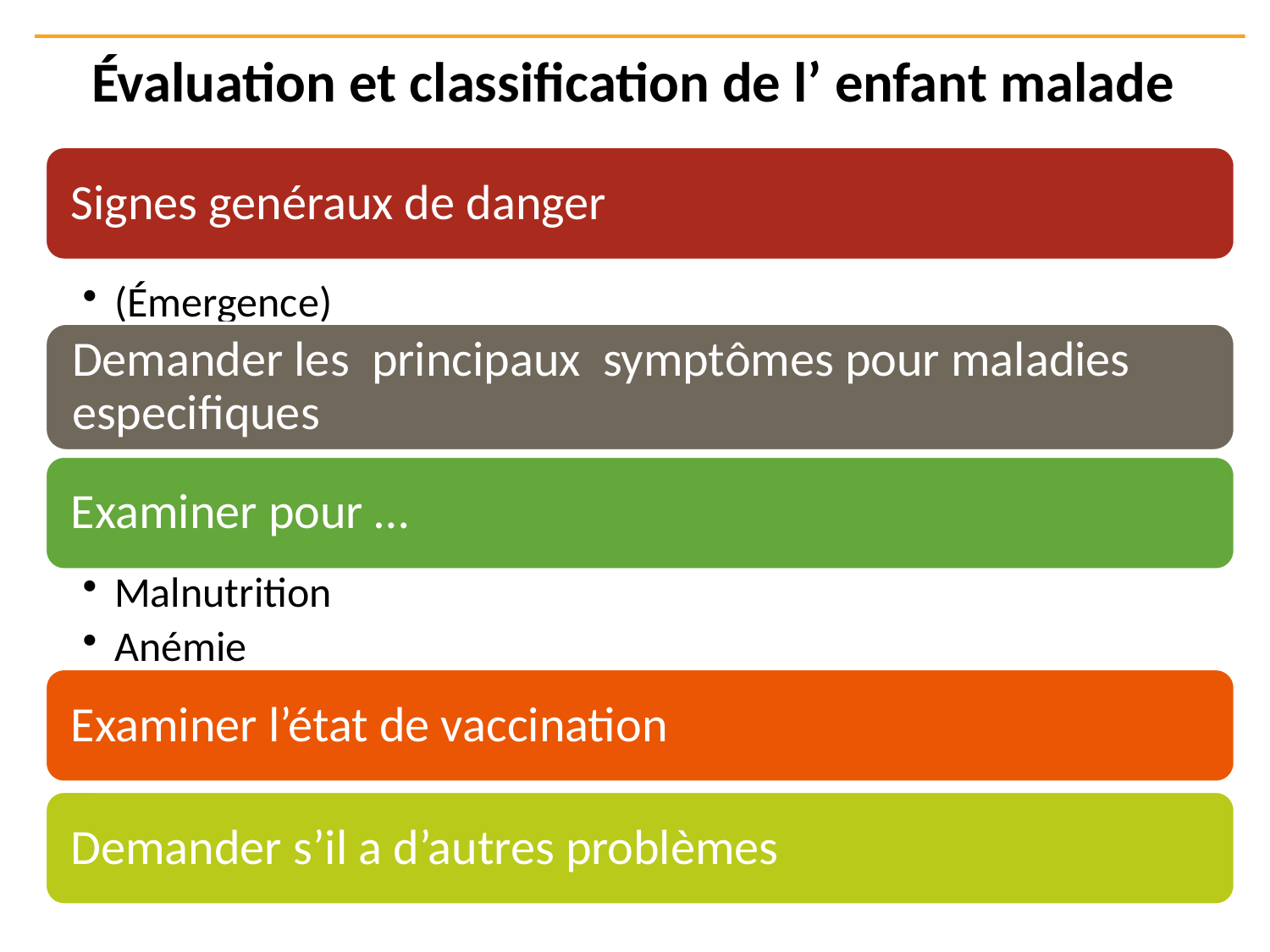

Évaluation et classification de l’ enfant malade
Signes genéraux de danger
(Émergence)
Demander les  principaux  symptômes pour maladies especifiques
Examiner pour …
Malnutrition
Anémie
Examiner l’état de vaccination
Demander s’il a d’autres problèmes